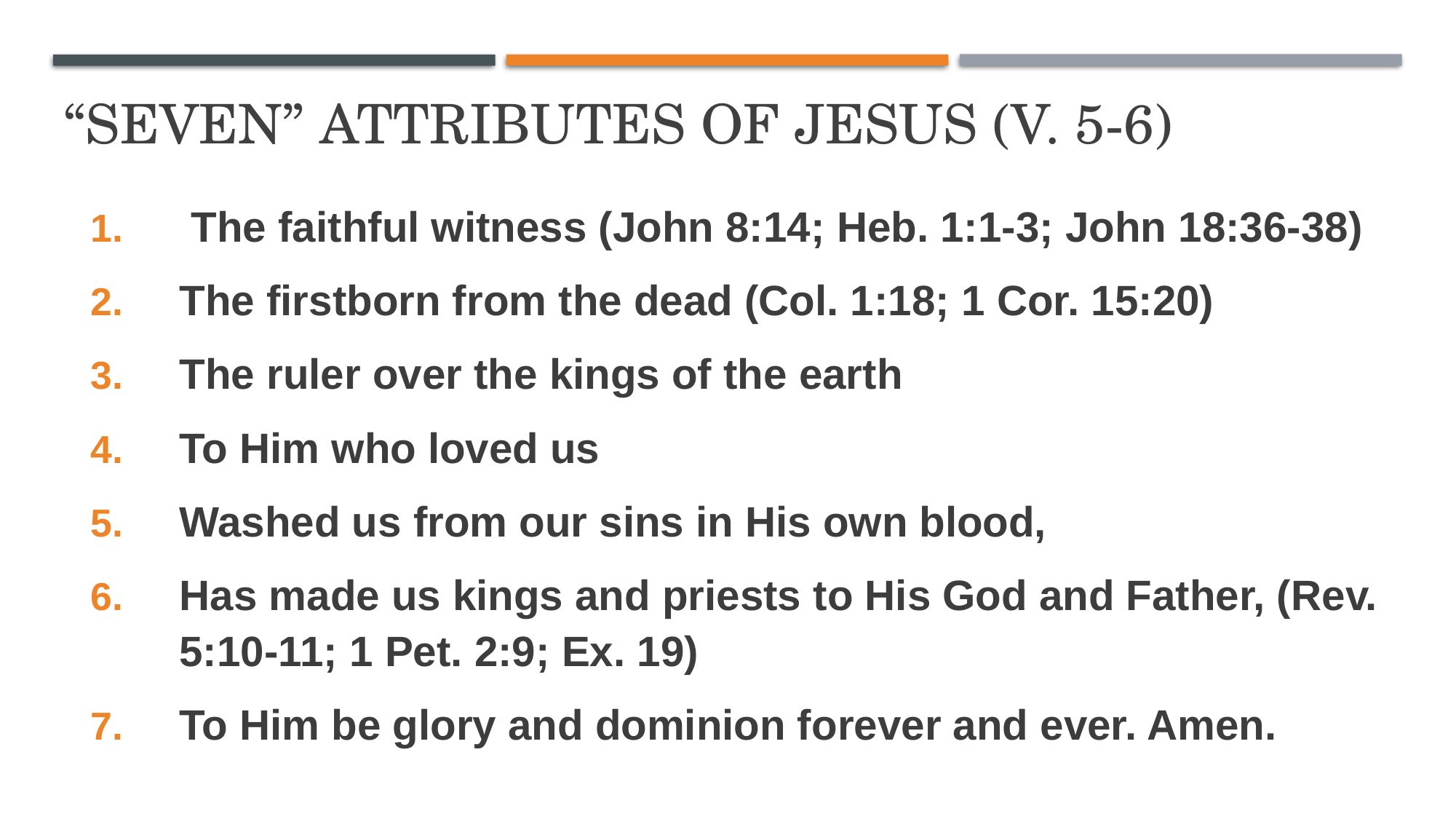

# “Seven” Attributes of Jesus (V. 5-6)
 The faithful witness (John 8:14; Heb. 1:1-3; John 18:36-38)
The firstborn from the dead (Col. 1:18; 1 Cor. 15:20)
The ruler over the kings of the earth
To Him who loved us
Washed us from our sins in His own blood,
Has made us kings and priests to His God and Father, (Rev. 5:10-11; 1 Pet. 2:9; Ex. 19)
To Him be glory and dominion forever and ever. Amen.